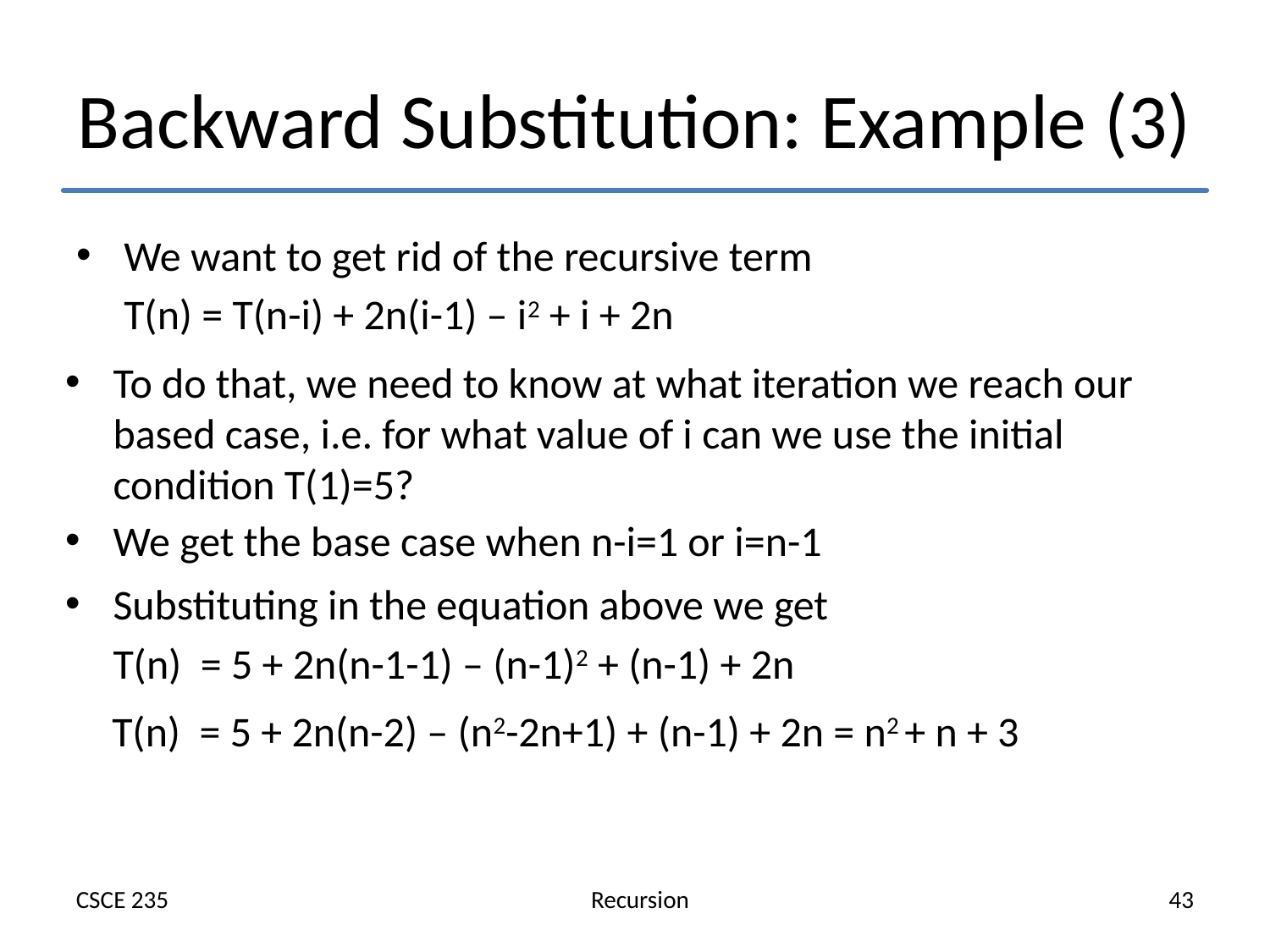

# Backward Substitution: Example (3)
We want to get rid of the recursive term
	T(n) = T(n-i) + 2n(i-1) – i2 + i + 2n
To do that, we need to know at what iteration we reach our based case, i.e. for what value of i can we use the initial condition T(1)=5?
We get the base case when n-i=1 or i=n-1
Substituting in the equation above we get
	T(n)  = 5 + 2n(n-1-1) – (n-1)2 + (n-1) + 2n
      T(n)  = 5 + 2n(n-2) – (n2-2n+1) + (n-1) + 2n = n2 + n + 3